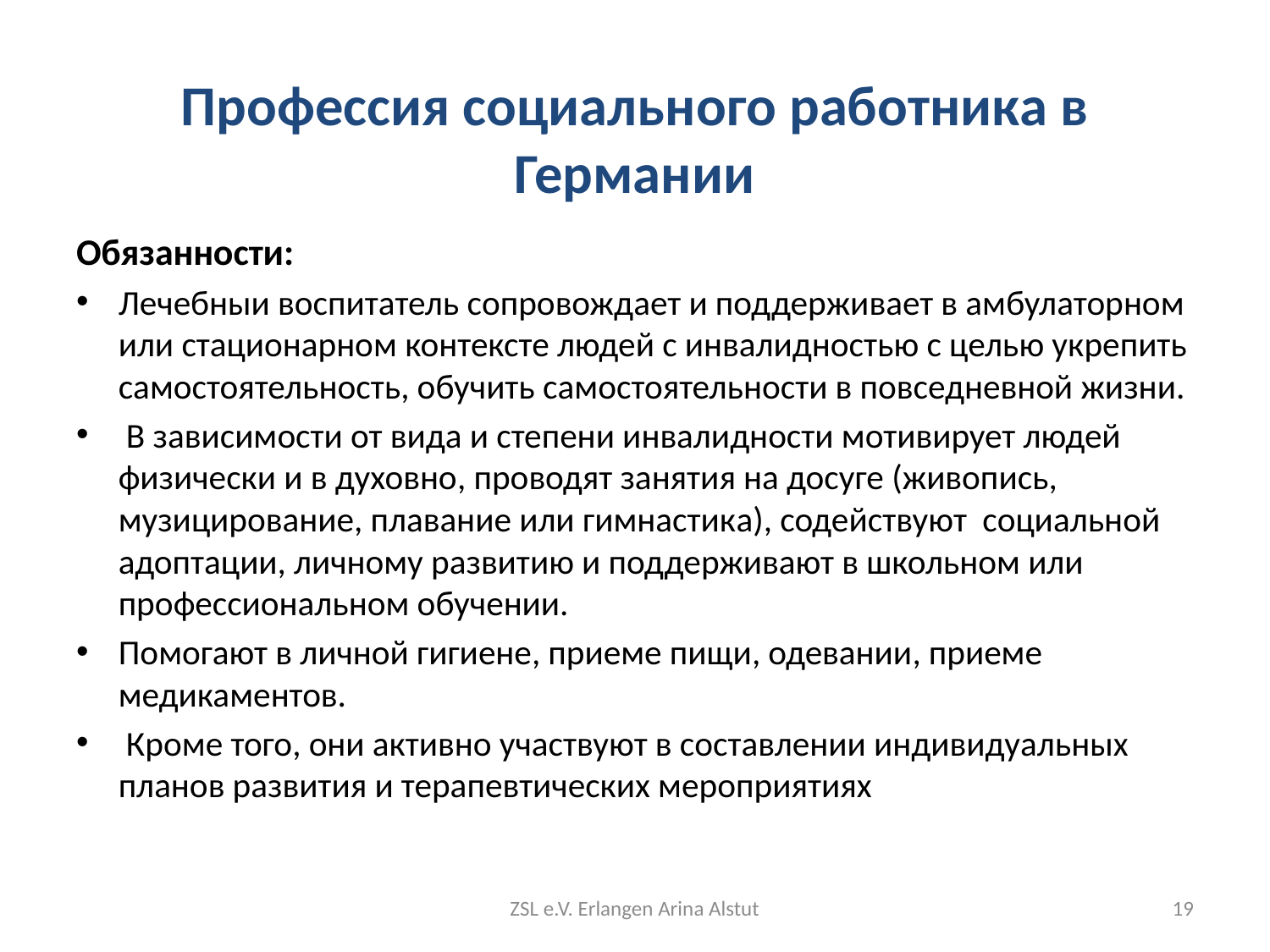

# Профессия социального работника в Германии
Обязанности:
Лечебныи воспитатель сопровождает и поддерживает в амбулаторном или стационарном контексте людей с инвалидностью с целью укрепить самостоятельность, обучить самостоятельности в повседневной жизни.
 В зависимости от вида и степени инвалидности мотивирует людей  физически и в духовно, проводят занятия на досуге (живопись, музицирование, плавание или гимнастикa), содействуют  социальной адоптации, личному развитию и поддерживают в школьном или профессиональном обучении.
Помогают в личной гигиене, приеме пищи, одевании, приеме  медикаментов.
 Кроме того, они активно участвуют в составлении индивидуальных планов развития и терапевтических мероприятиях
ZSL e.V. Erlangen Arina Alstut
19